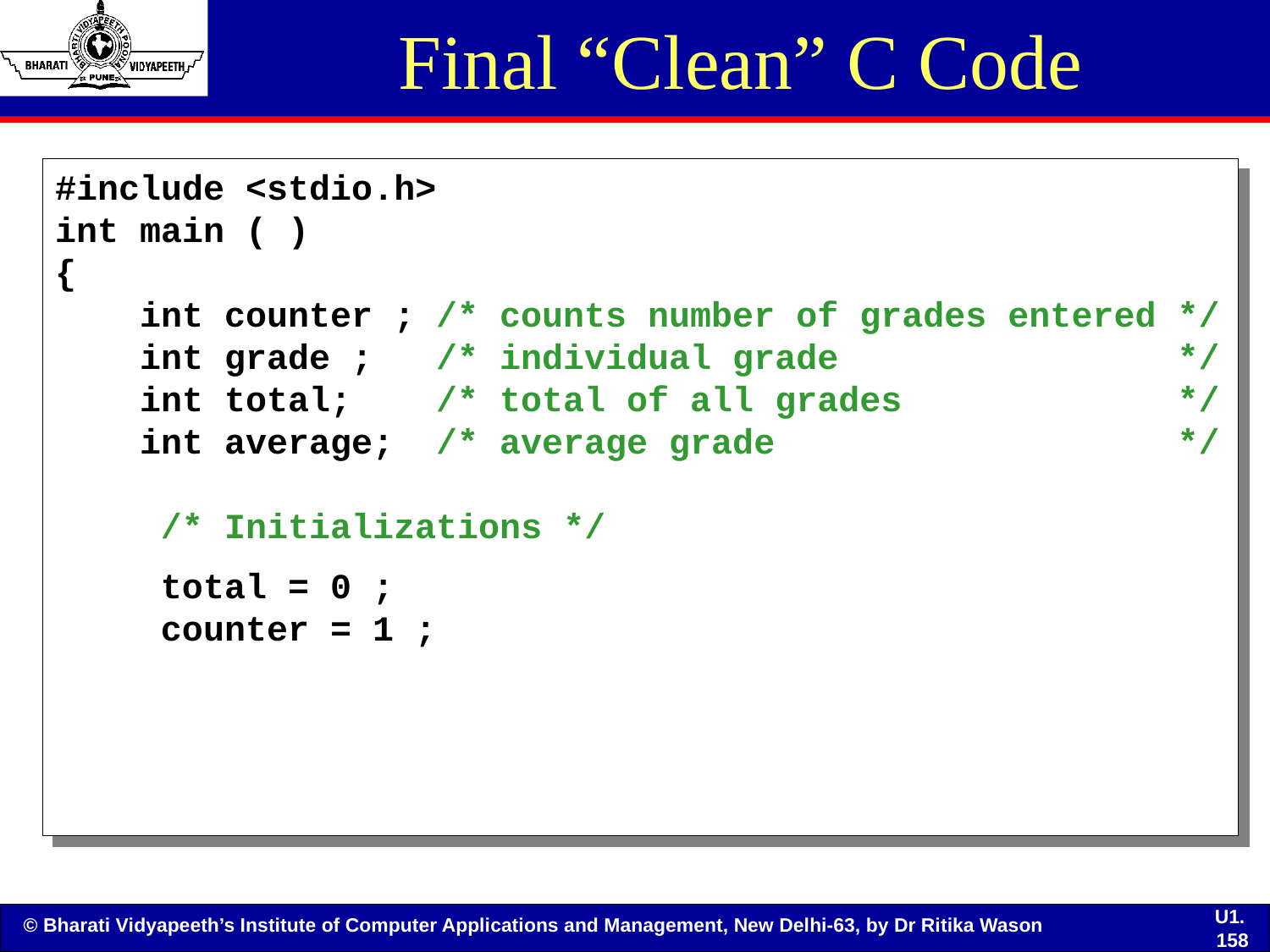

# Final “Clean” C Code
#include <stdio.h>
int main ( )
{
    int counter ; /* counts number of grades entered */
    int grade ;   /* individual grade                */
    int total;    /* total of all grades             */
    int average;  /* average grade                   */

     /* Initializations */
     total = 0 ;
     counter = 1 ;